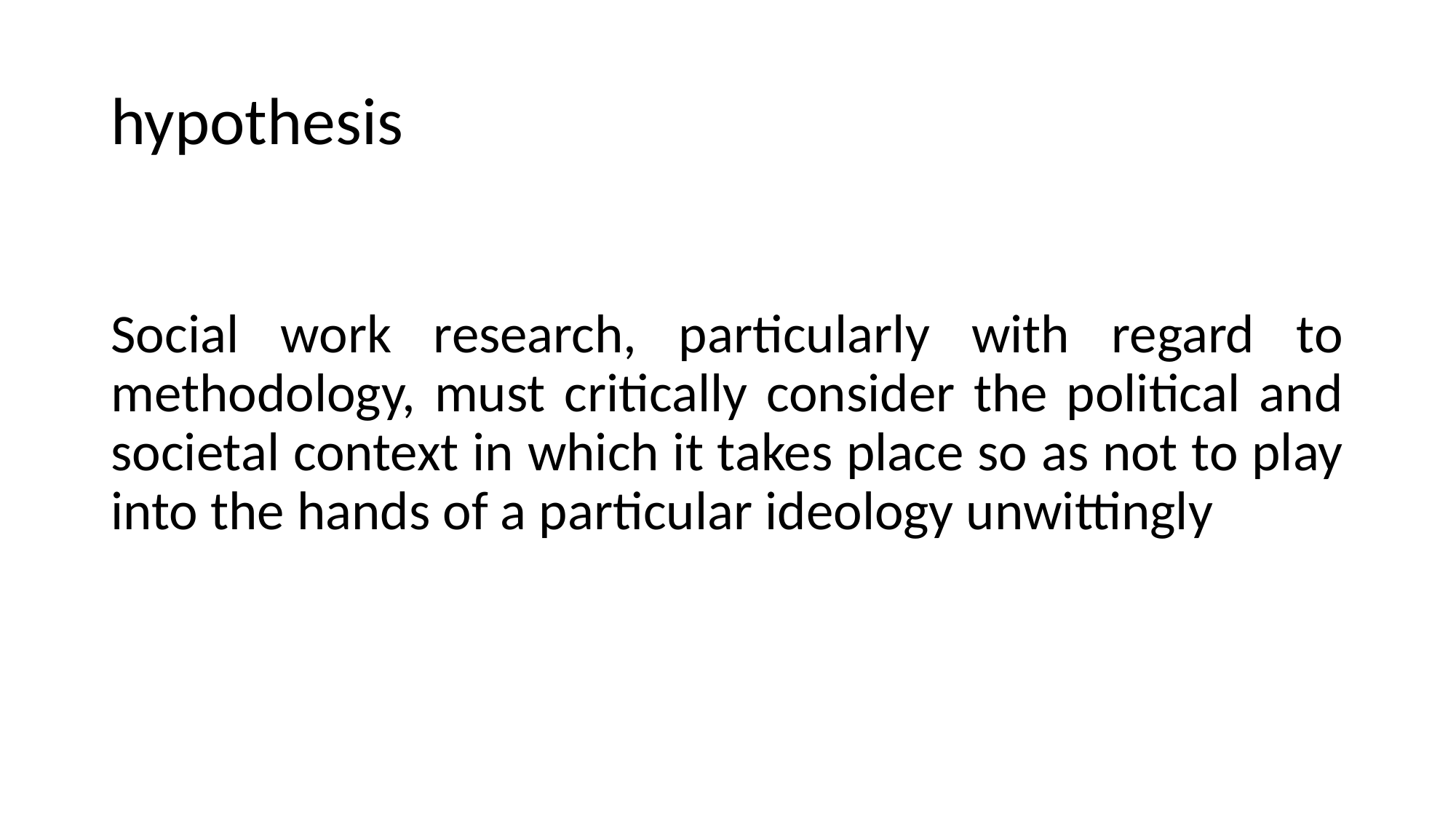

# hypothesis
Social work research, particularly with regard to methodology, must critically consider the political and societal context in which it takes place so as not to play into the hands of a particular ideology unwittingly